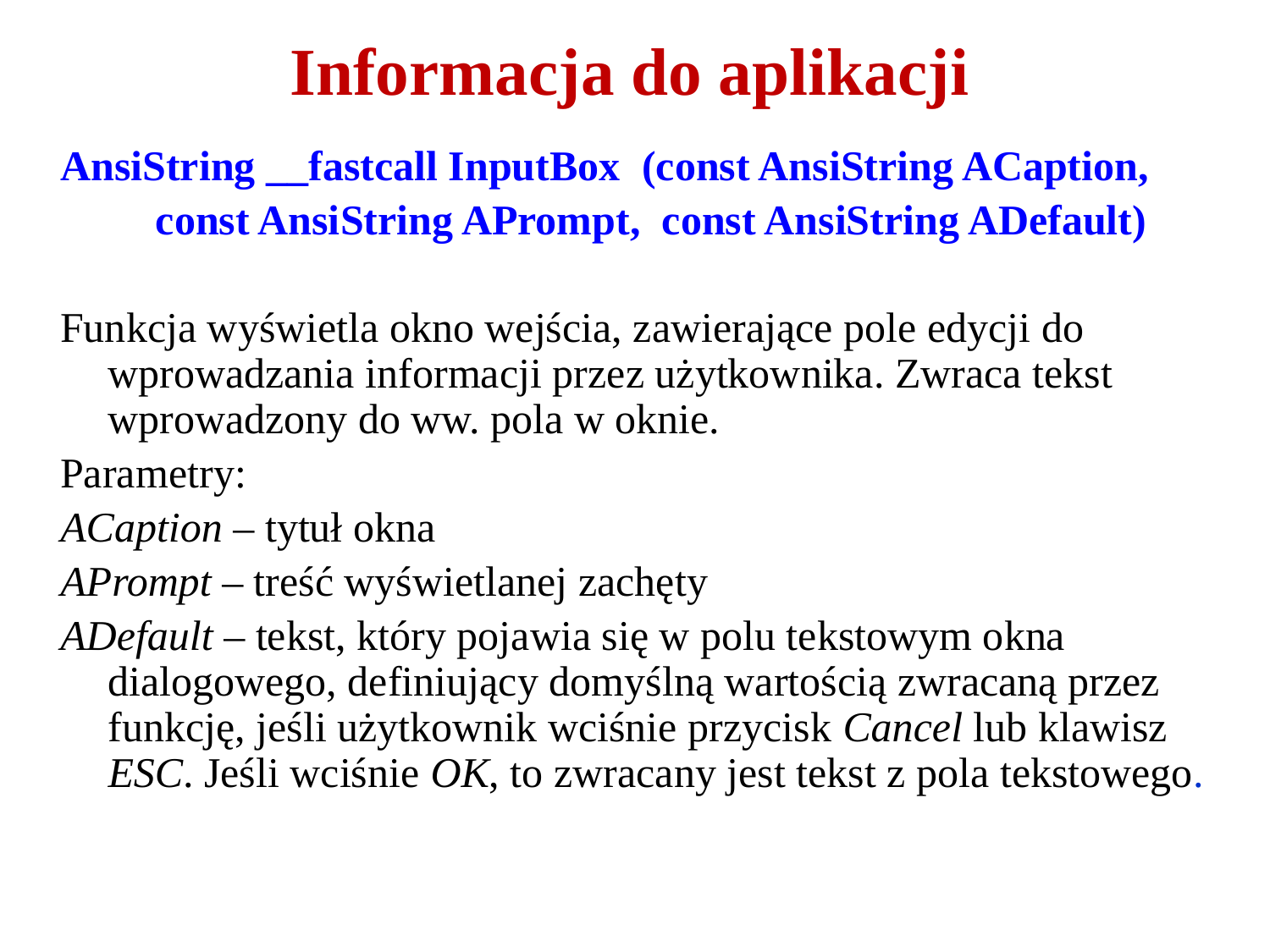

# Informacja do aplikacji
AnsiString __fastcall InputBox  (const AnsiString ACaption,
         const AnsiString APrompt,  const AnsiString ADefault)

Funkcja wyświetla okno wejścia, zawierające pole edycji do wprowadzania informacji przez użytkownika. Zwraca tekst wprowadzony do ww. pola w oknie.
Parametry:
ACaption – tytuł okna
APrompt – treść wyświetlanej zachęty
ADefault – tekst, który pojawia się w polu tekstowym okna dialogowego, definiujący domyślną wartością zwracaną przez funkcję, jeśli użytkownik wciśnie przycisk Cancel lub klawisz ESC. Jeśli wciśnie OK, to zwracany jest tekst z pola tekstowego.